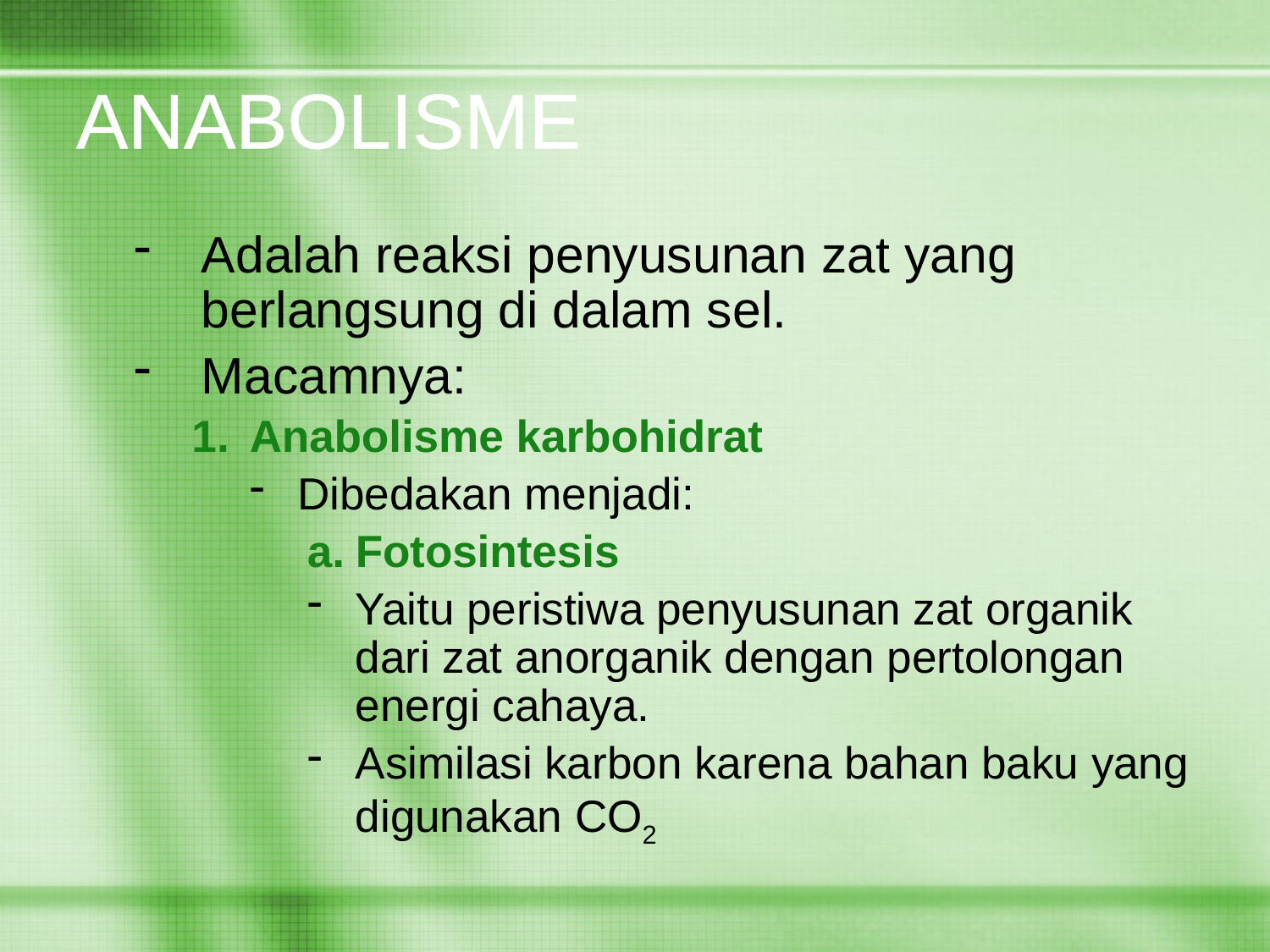

# ANABOLISME
Adalah reaksi penyusunan zat yang berlangsung di dalam sel.
Macamnya:
Anabolisme karbohidrat
Dibedakan menjadi:
Fotosintesis
Yaitu peristiwa penyusunan zat organik dari zat anorganik dengan pertolongan energi cahaya.
Asimilasi karbon karena bahan baku yang digunakan CO2